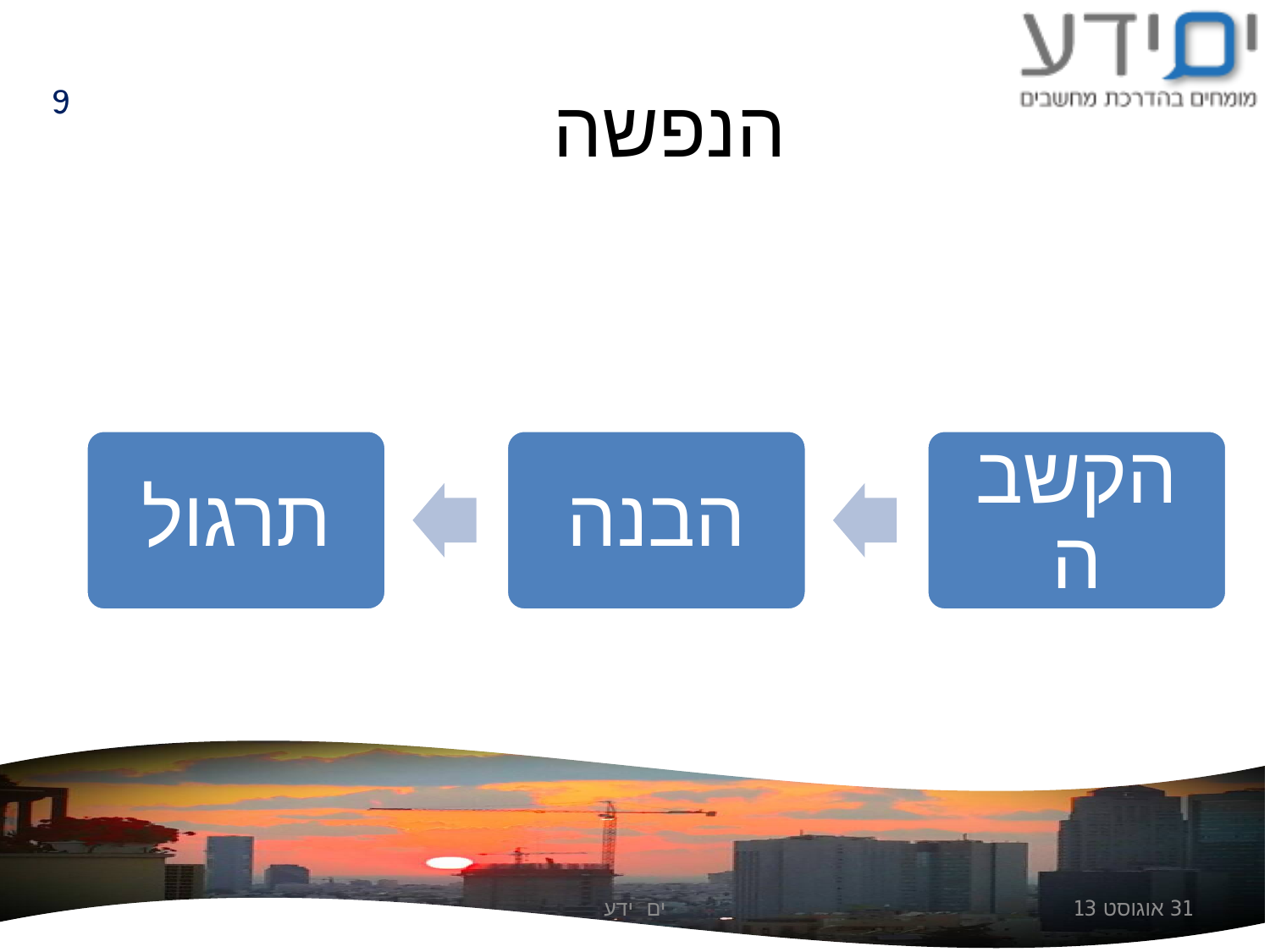

9
# הנפשה
תרגול
הבנה
הקשבה

ים ידע
31 אוגוסט 13